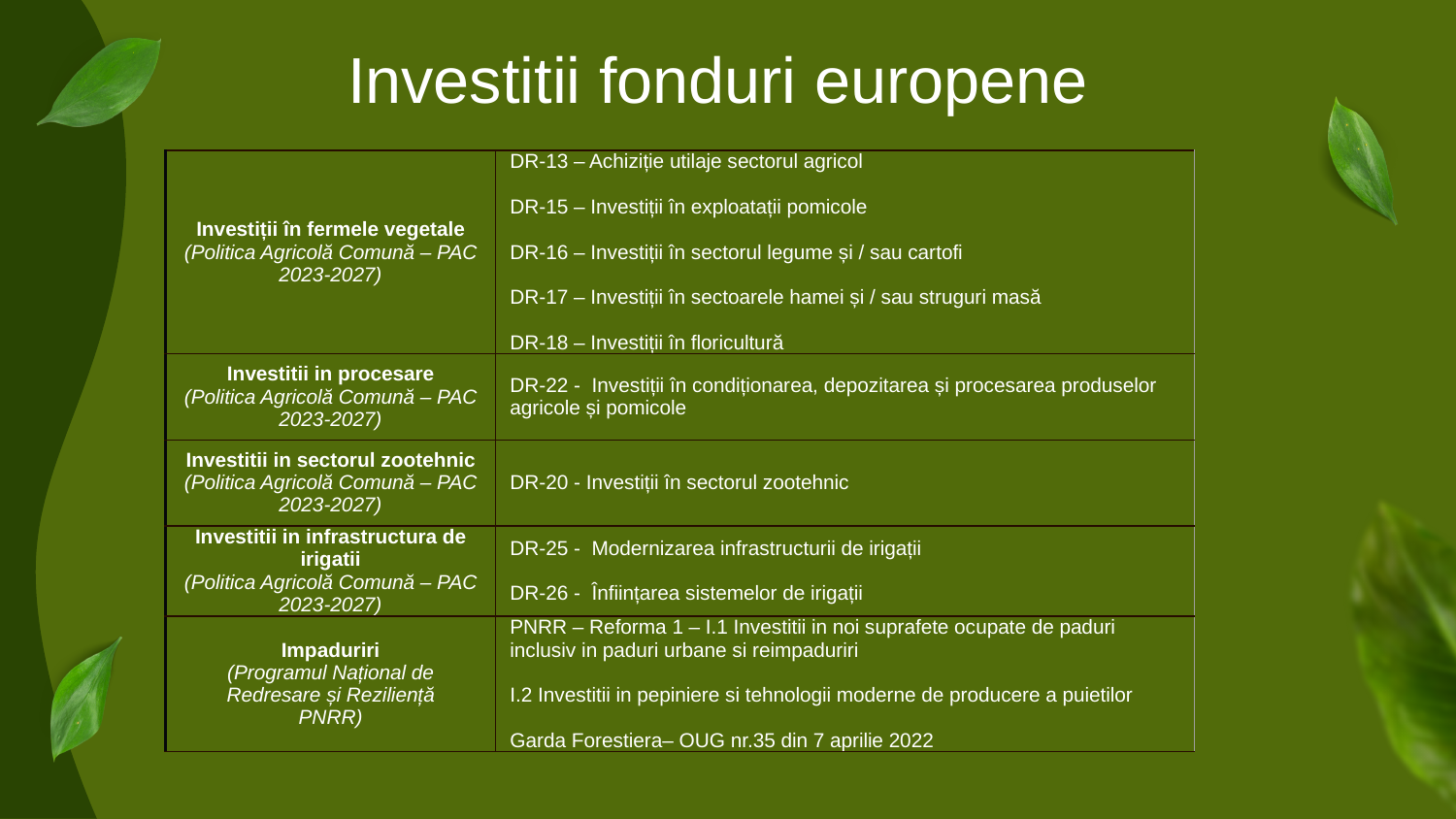

# Investitii fonduri europene
| Investiții în fermele vegetale (Politica Agricolă Comună – PAC 2023-2027) | DR-13 – Achiziție utilaje sectorul agricol DR-15 – Investiții în exploatații pomicole DR-16 – Investiții în sectorul legume și / sau cartofi DR-17 – Investiții în sectoarele hamei și / sau struguri masă DR-18 – Investiții în floricultură |
| --- | --- |
| Investitii in procesare (Politica Agricolă Comună – PAC 2023-2027) | DR-22 - Investiții în condiționarea, depozitarea și procesarea produselor agricole și pomicole |
| Investitii in sectorul zootehnic (Politica Agricolă Comună – PAC 2023-2027) | DR-20 - Investiții în sectorul zootehnic |
| Investitii in infrastructura de irigatii (Politica Agricolă Comună – PAC 2023-2027) | DR-25 - Modernizarea infrastructurii de irigații DR-26 - Înființarea sistemelor de irigații |
| Impaduriri (Programul Național de Redresare și Reziliență PNRR) | PNRR – Reforma 1 – I.1 Investitii in noi suprafete ocupate de paduri inclusiv in paduri urbane si reimpaduriri I.2 Investitii in pepiniere si tehnologii moderne de producere a puietilor Garda Forestiera– OUG nr.35 din 7 aprilie 2022 |